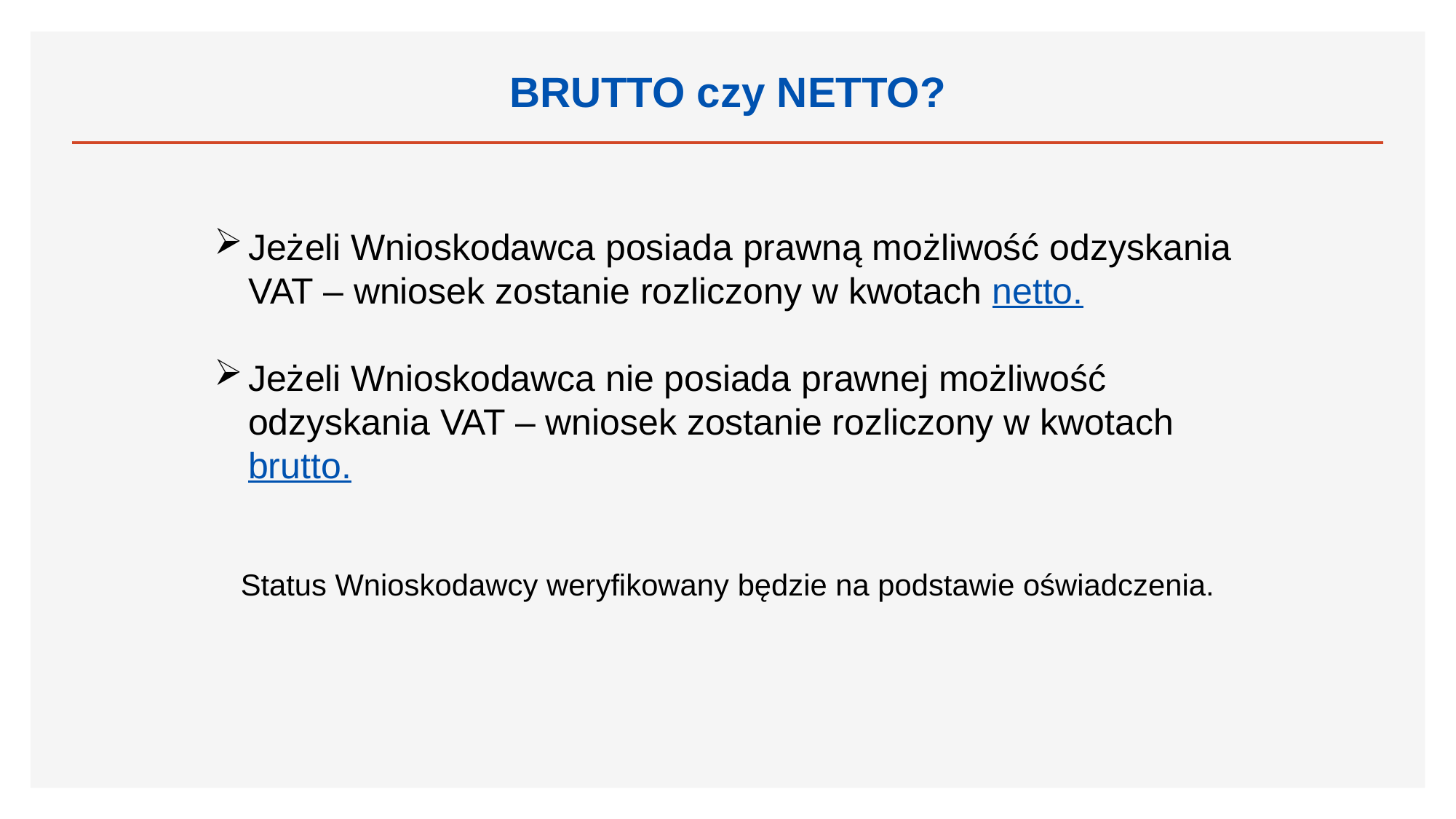

BRUTTO czy NETTO?
Jeżeli Wnioskodawca posiada prawną możliwość odzyskania VAT – wniosek zostanie rozliczony w kwotach netto.

Jeżeli Wnioskodawca nie posiada prawnej możliwość odzyskania VAT – wniosek zostanie rozliczony w kwotach brutto.

Status Wnioskodawcy weryfikowany będzie na podstawie oświadczenia.